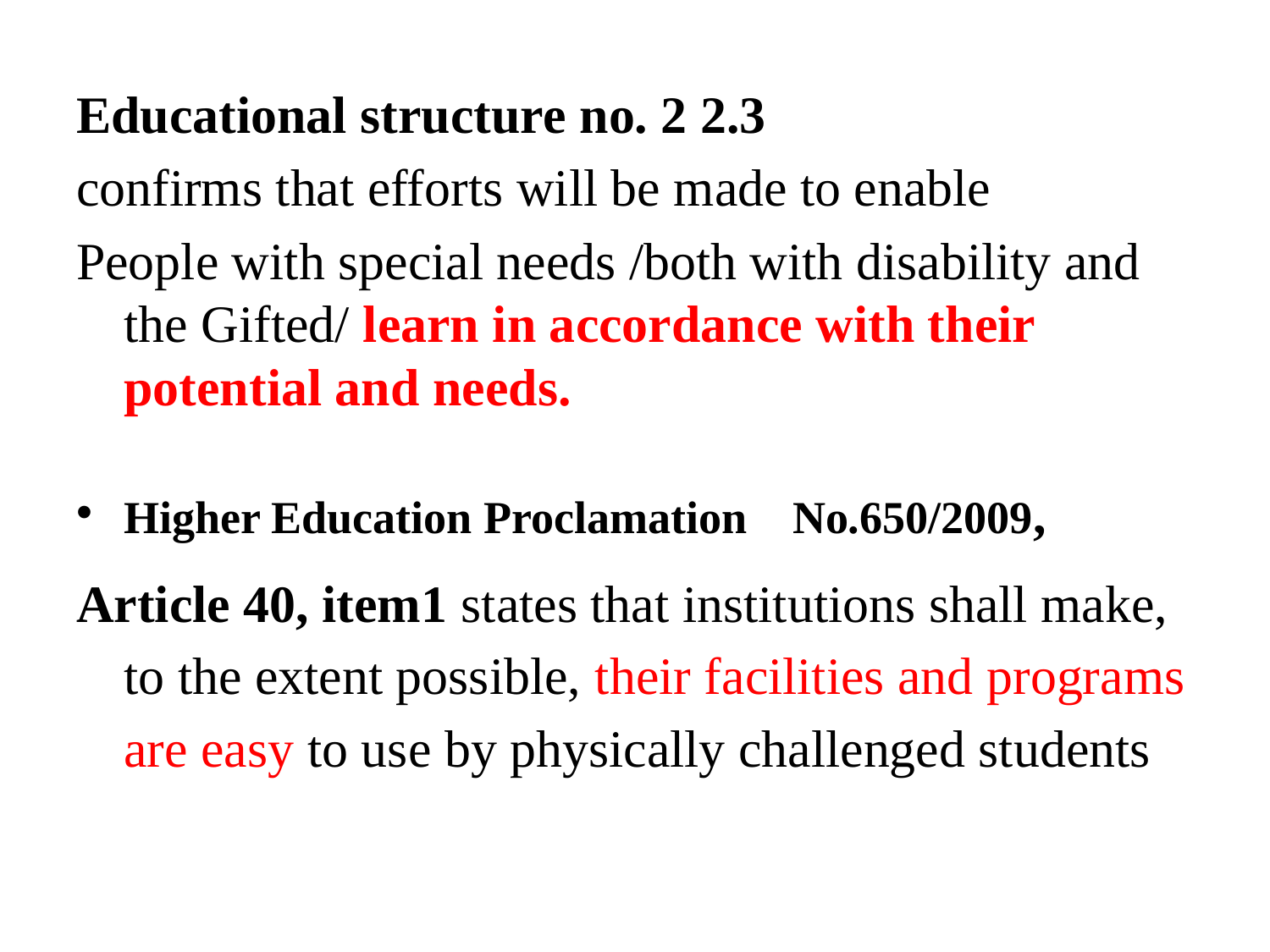

Educational structure no. 2 2.3
confirms that efforts will be made to enable
People with special needs /both with disability and the Gifted/ learn in accordance with their potential and needs.

Higher Education Proclamation    No.650/2009,
Article 40, item1 states that institutions shall make, to the extent possible, their facilities and programs are easy to use by physically challenged students